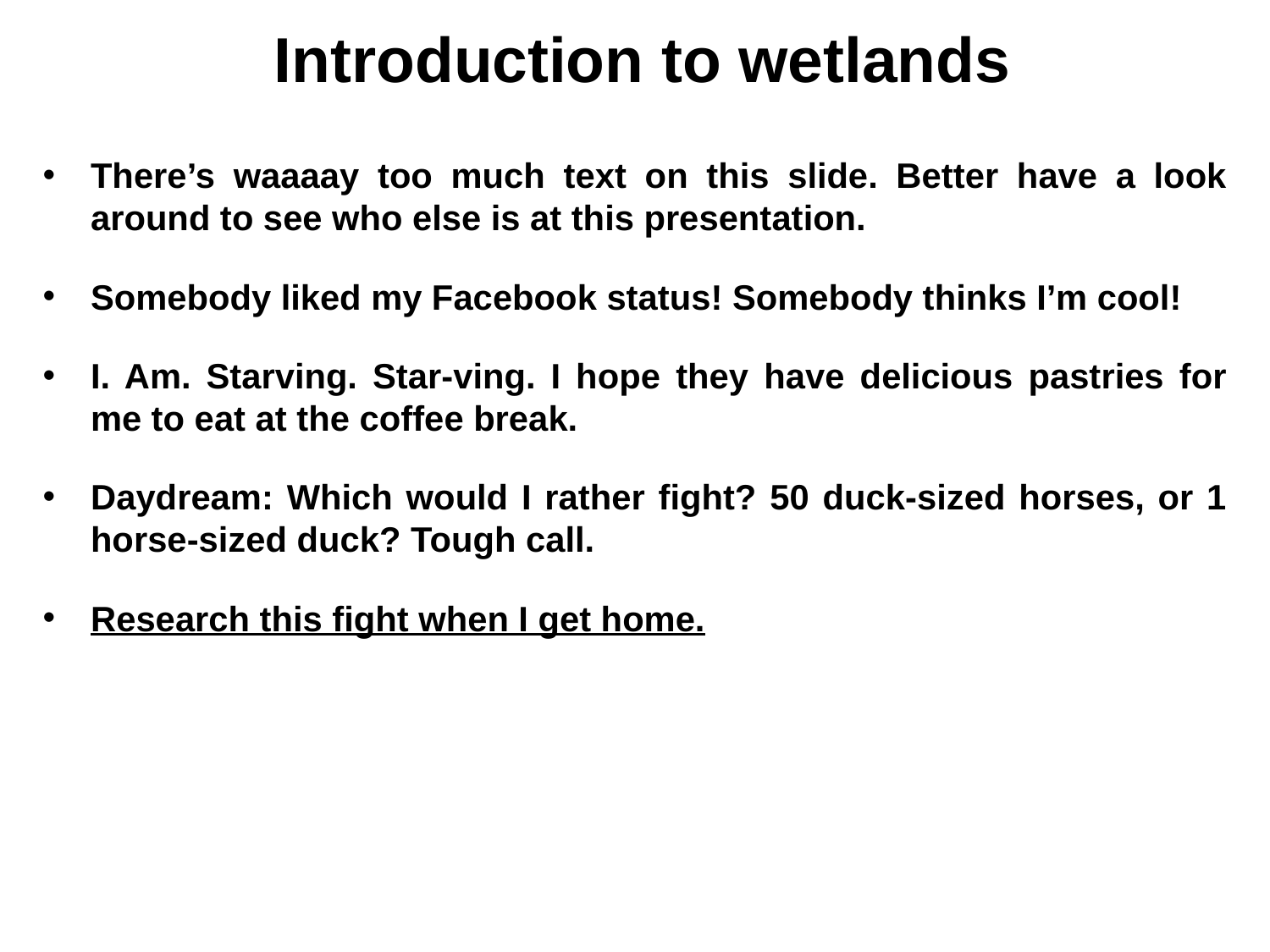

Introduction to wetlands
There’s waaaay too much text on this slide. Better have a look around to see who else is at this presentation.

Somebody liked my Facebook status! Somebody thinks I’m cool!

I. Am. Starving. Star-ving. I hope they have delicious pastries for me to eat at the coffee break.

Daydream: Which would I rather fight? 50 duck-sized horses, or 1 horse-sized duck? Tough call.

Research this fight when I get home.